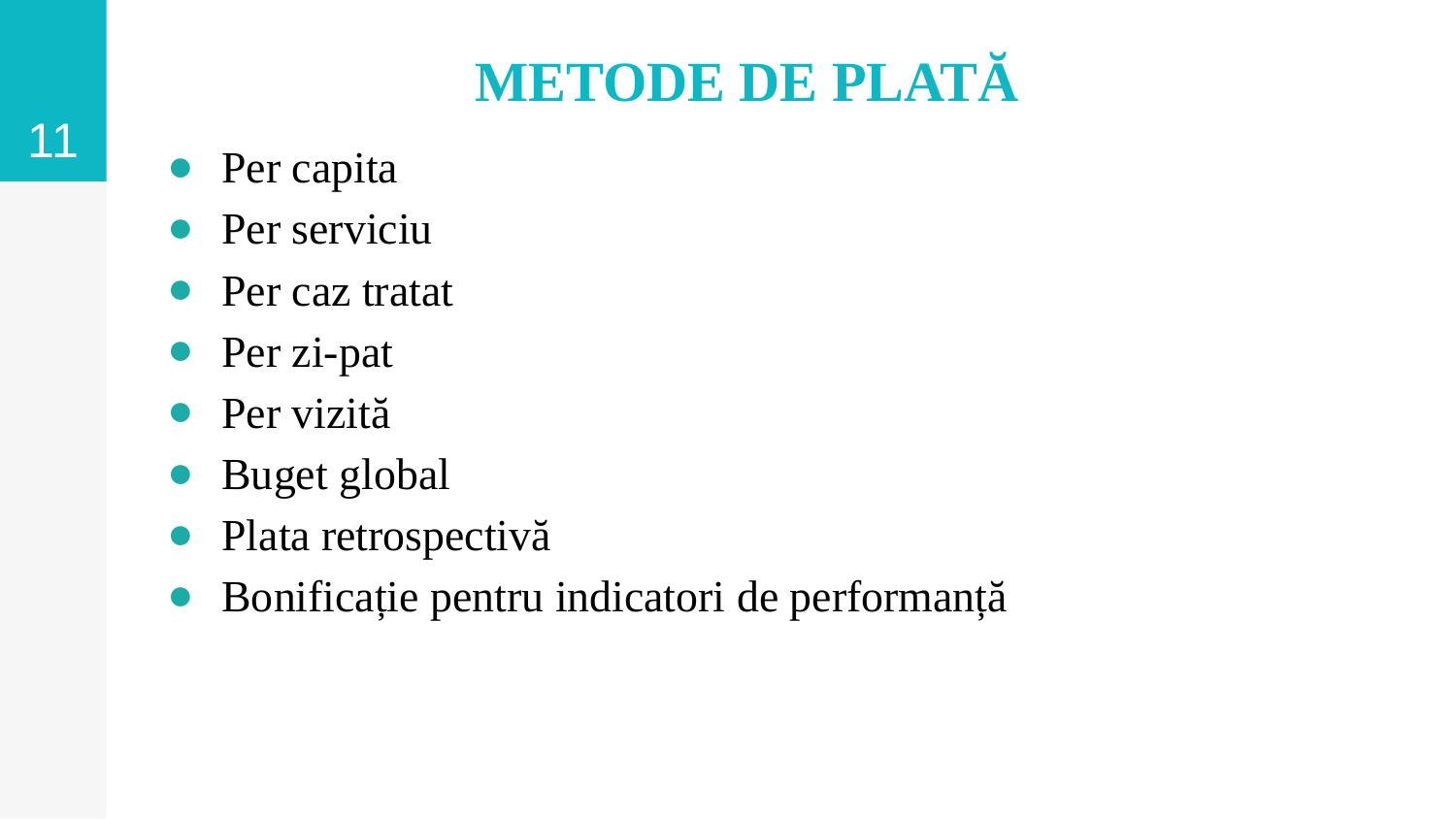

11
# METODE DE PLATĂ
Per capita
Per serviciu
Per caz tratat
Per zi-pat
Per vizită
Buget global
Plata retrospectivă
Bonificație pentru indicatori de performanță